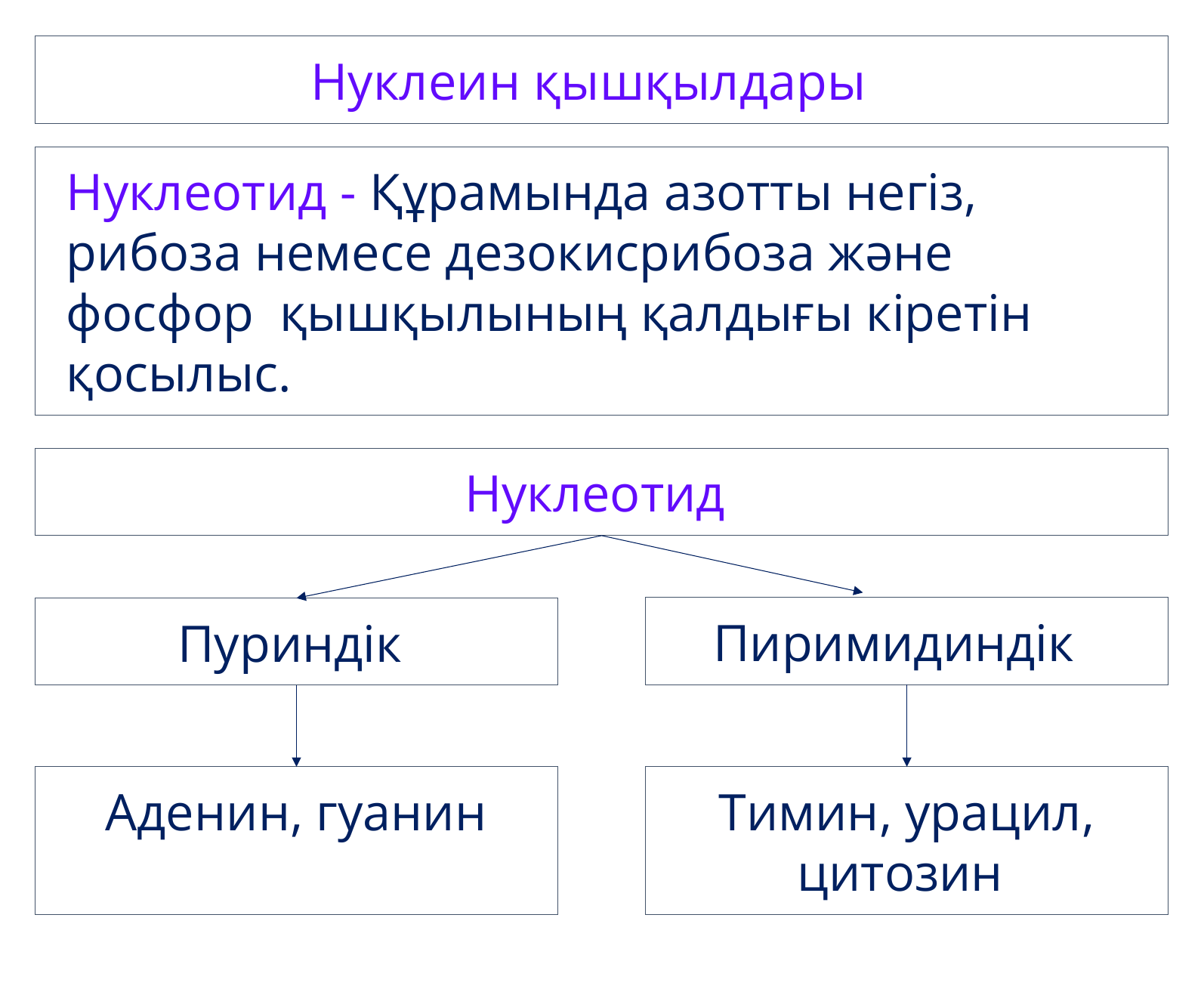

Нуклеин қышқылдары
Нуклеотид - Құрамында азотты негіз,    рибоза немесе дезокисрибоза және фосфор  қышқылының қалдығы кіретін қосылыс.
Нуклеотид
Пиримидиндік
Пуриндік
Аденин, гуанин

Тимин, урацил, цитозин